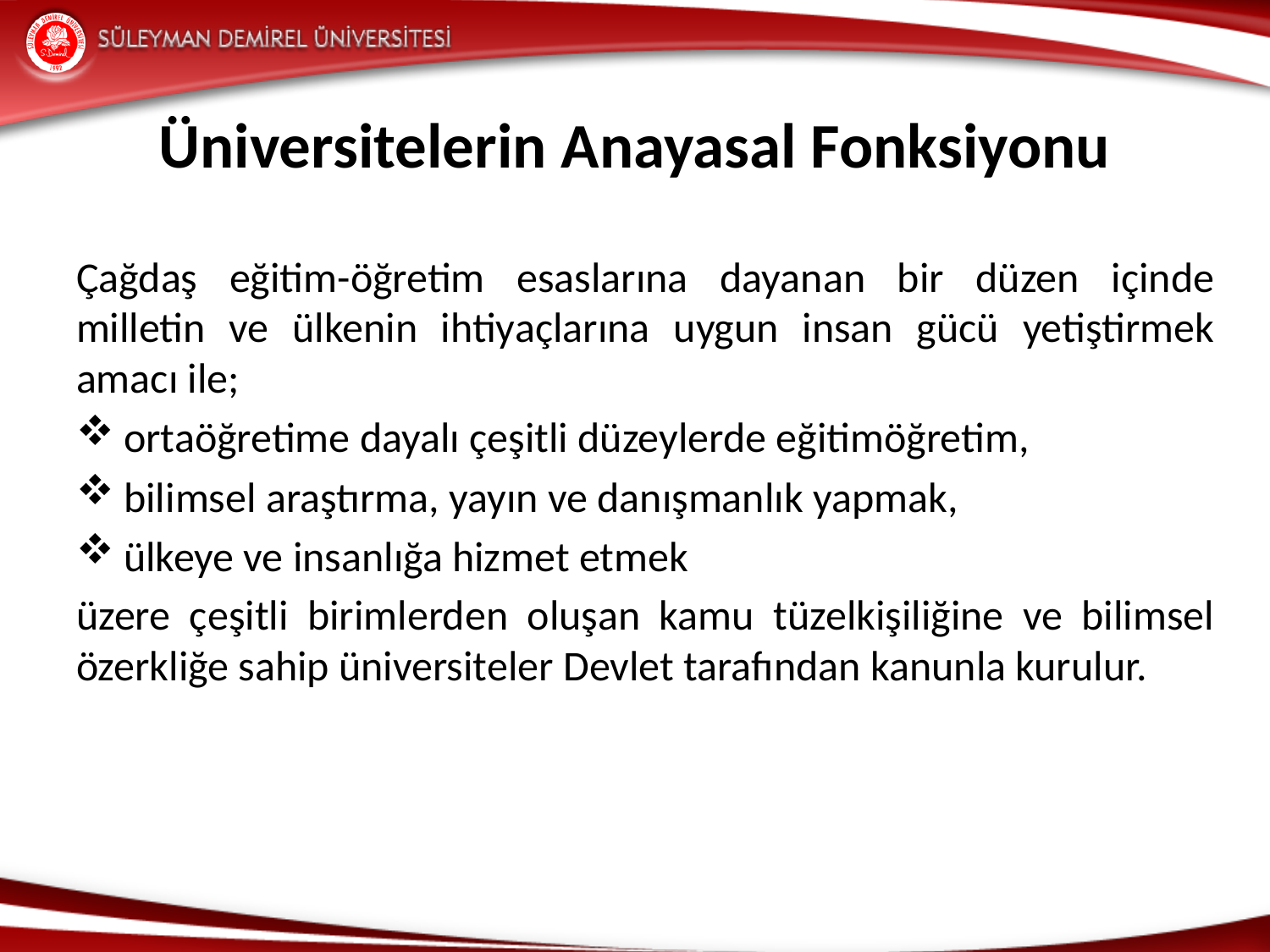

# Üniversitelerin Anayasal Fonksiyonu
Çağdaş eğitim-öğretim esaslarına dayanan bir düzen içinde milletin ve ülkenin ihtiyaçlarına uygun insan gücü yetiştirmek amacı ile;
ortaöğretime dayalı çeşitli düzeylerde eğitimöğretim,
bilimsel araştırma, yayın ve danışmanlık yapmak,
ülkeye ve insanlığa hizmet etmek
üzere çeşitli birimlerden oluşan kamu tüzelkişiliğine ve bilimsel özerkliğe sahip üniversiteler Devlet tarafından kanunla kurulur.